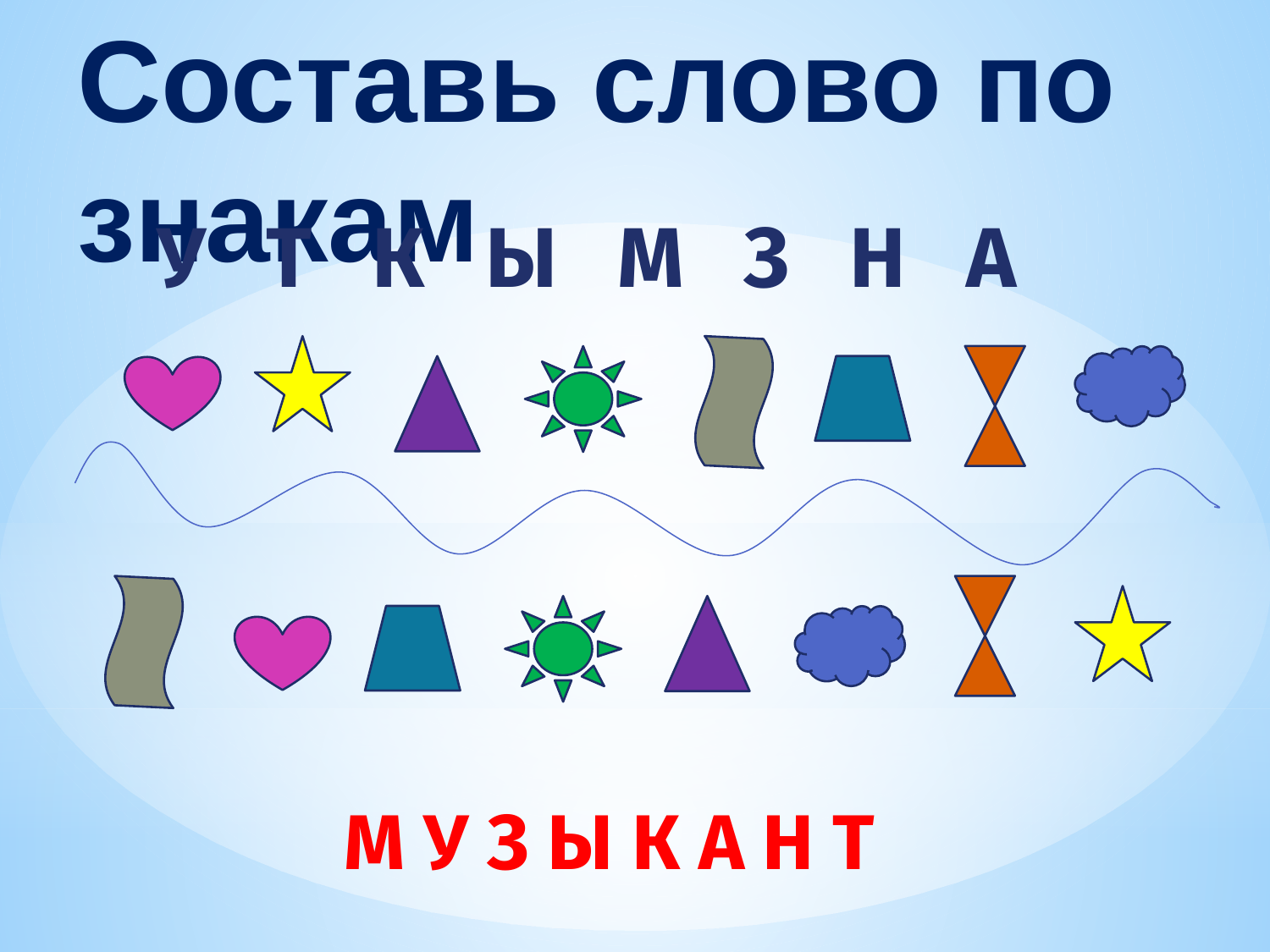

Составь слово по знакам

У   Т   К   Ы   М   З   Н   А

М У З Ы К А Н Т